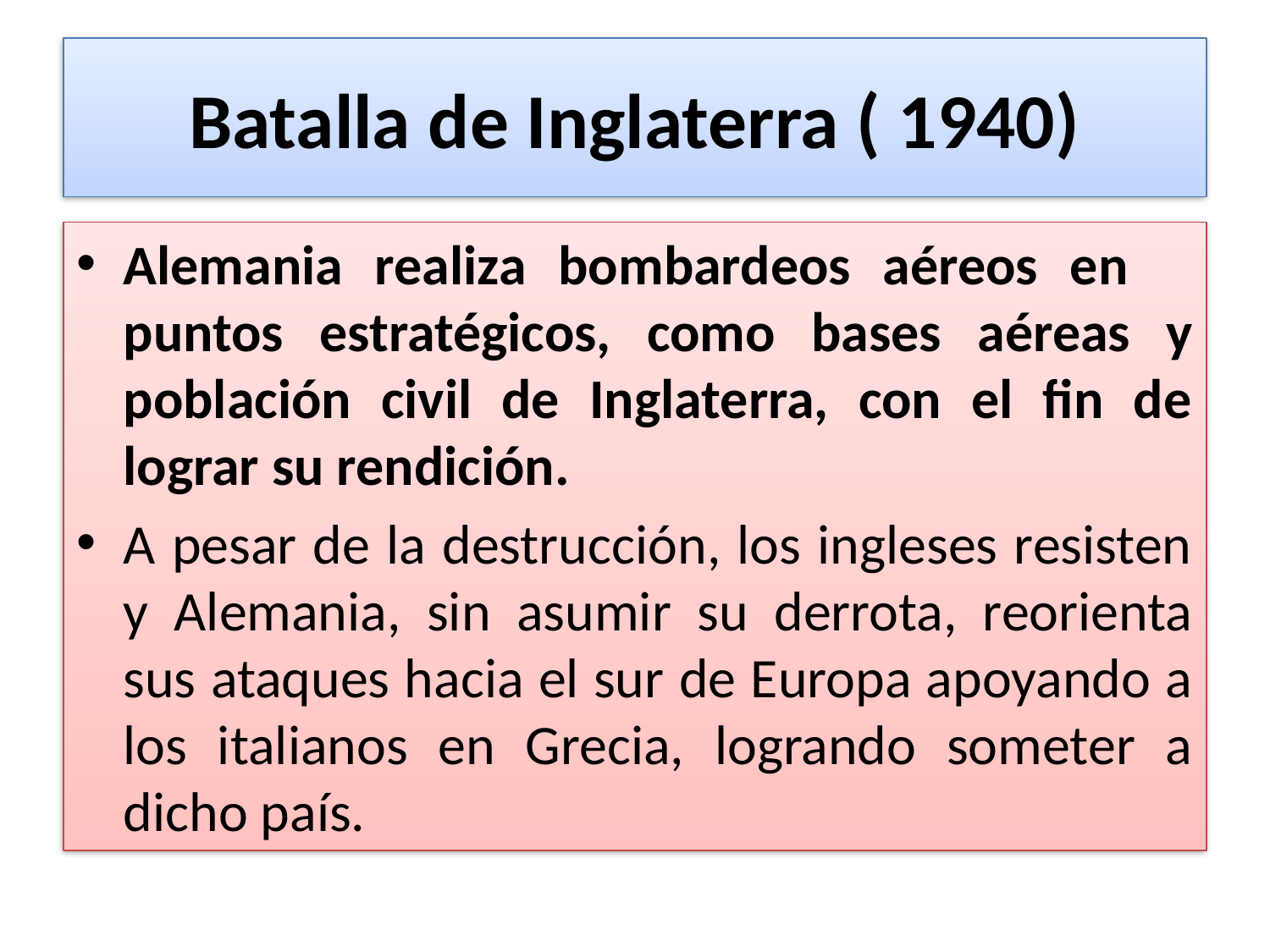

# Batalla de Inglaterra ( 1940)
Alemania realiza bombardeos aéreos en   puntos estratégicos, como bases aéreas y población civil de Inglaterra, con el fin de lograr su rendición.
A pesar de la destrucción, los ingleses resisten y Alemania, sin asumir su derrota, reorienta sus ataques hacia el sur de Europa apoyando a los italianos en Grecia, logrando someter a dicho país.